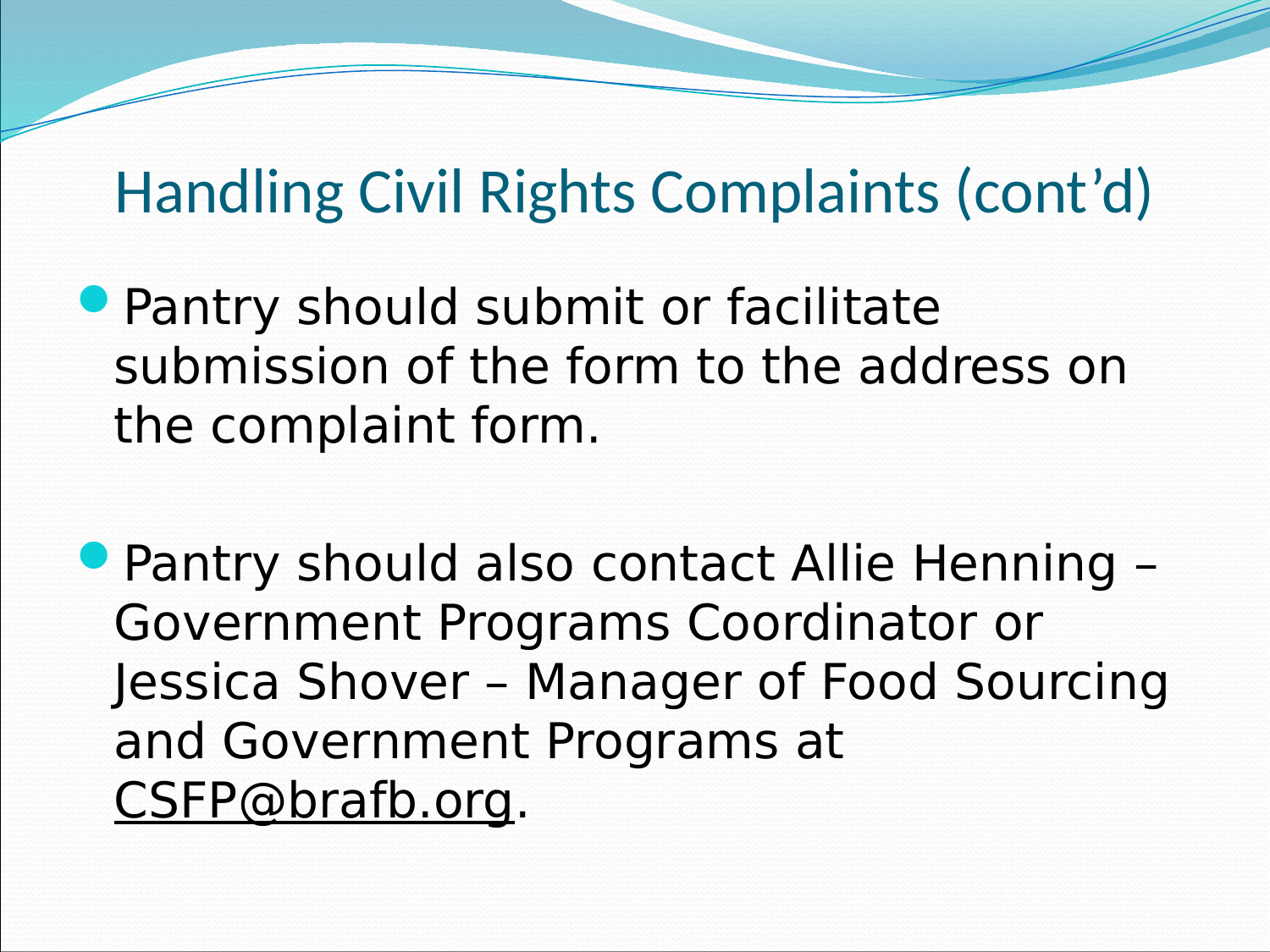

# Handling Civil Rights Complaints (cont’d)
Pantry should submit or facilitate submission of the form to the address on the complaint form.

Pantry should also contact Allie Henning – Government Programs Coordinator or Jessica Shover – Manager of Food Sourcing and Government Programs at CSFP@brafb.org.